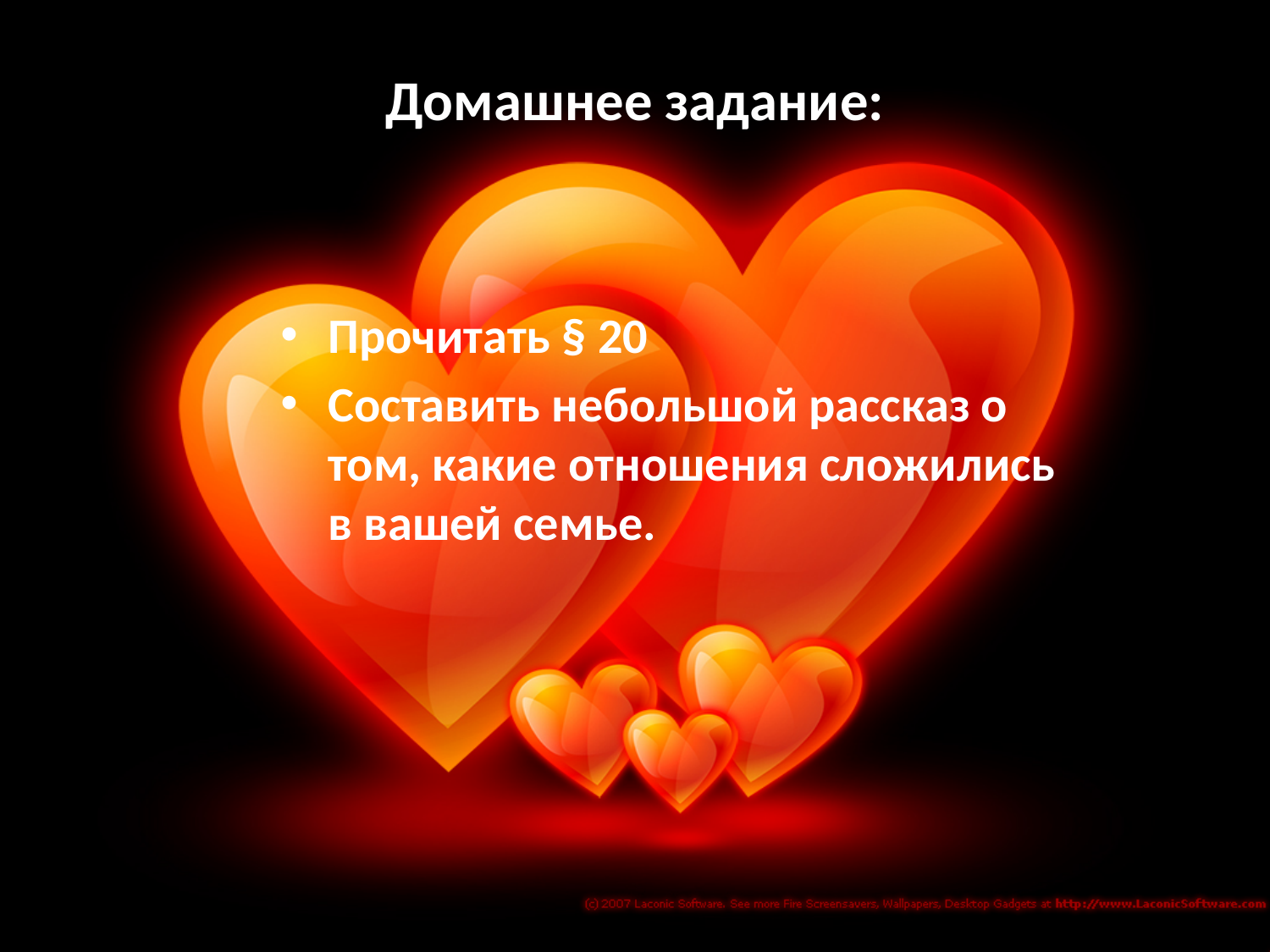

# Домашнее задание:
Прочитать § 20
Составить небольшой рассказ о том, какие отношения сложились в вашей семье.